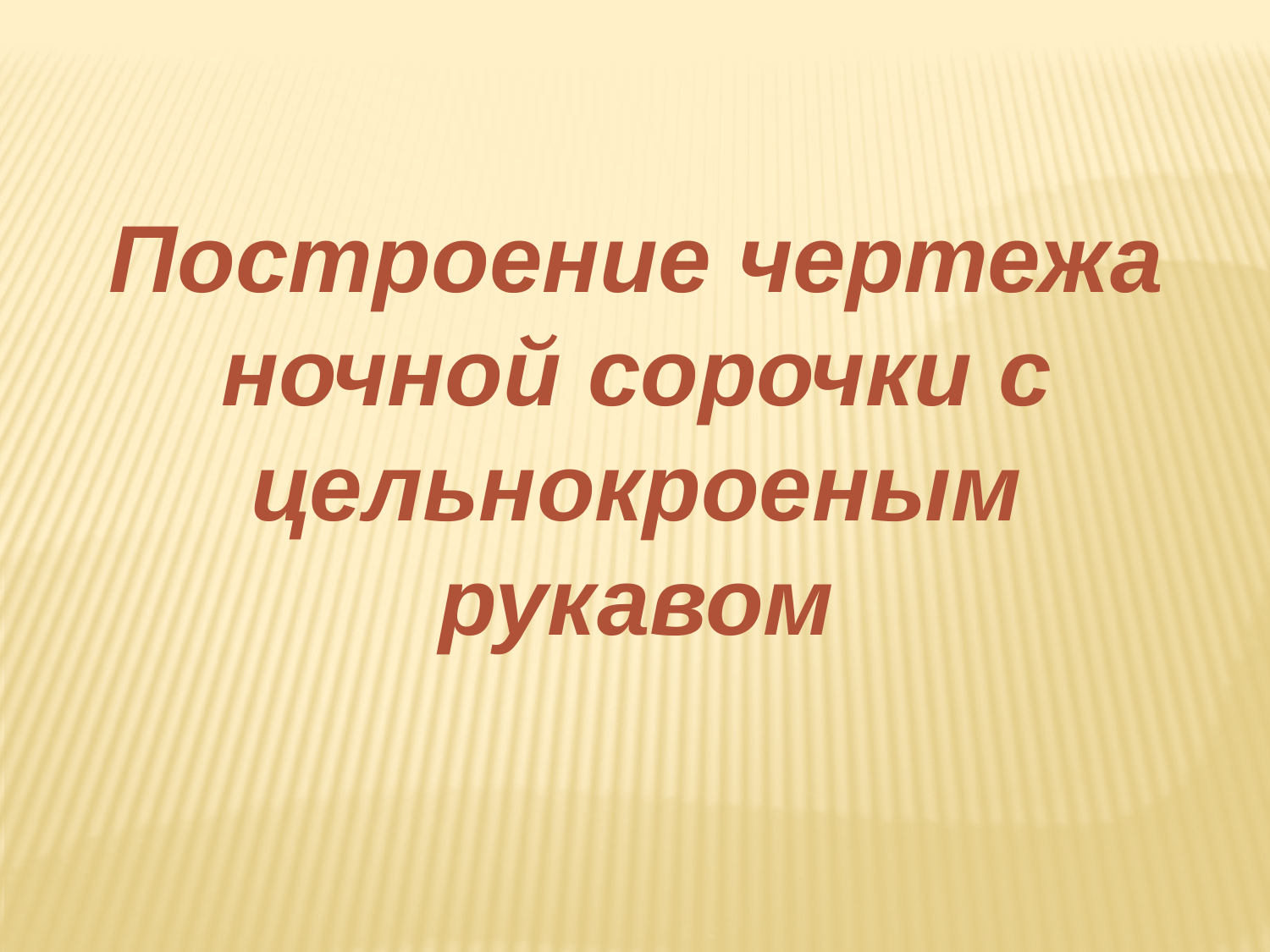

Построение чертежа
ночной сорочки с цельнокроеным рукавом